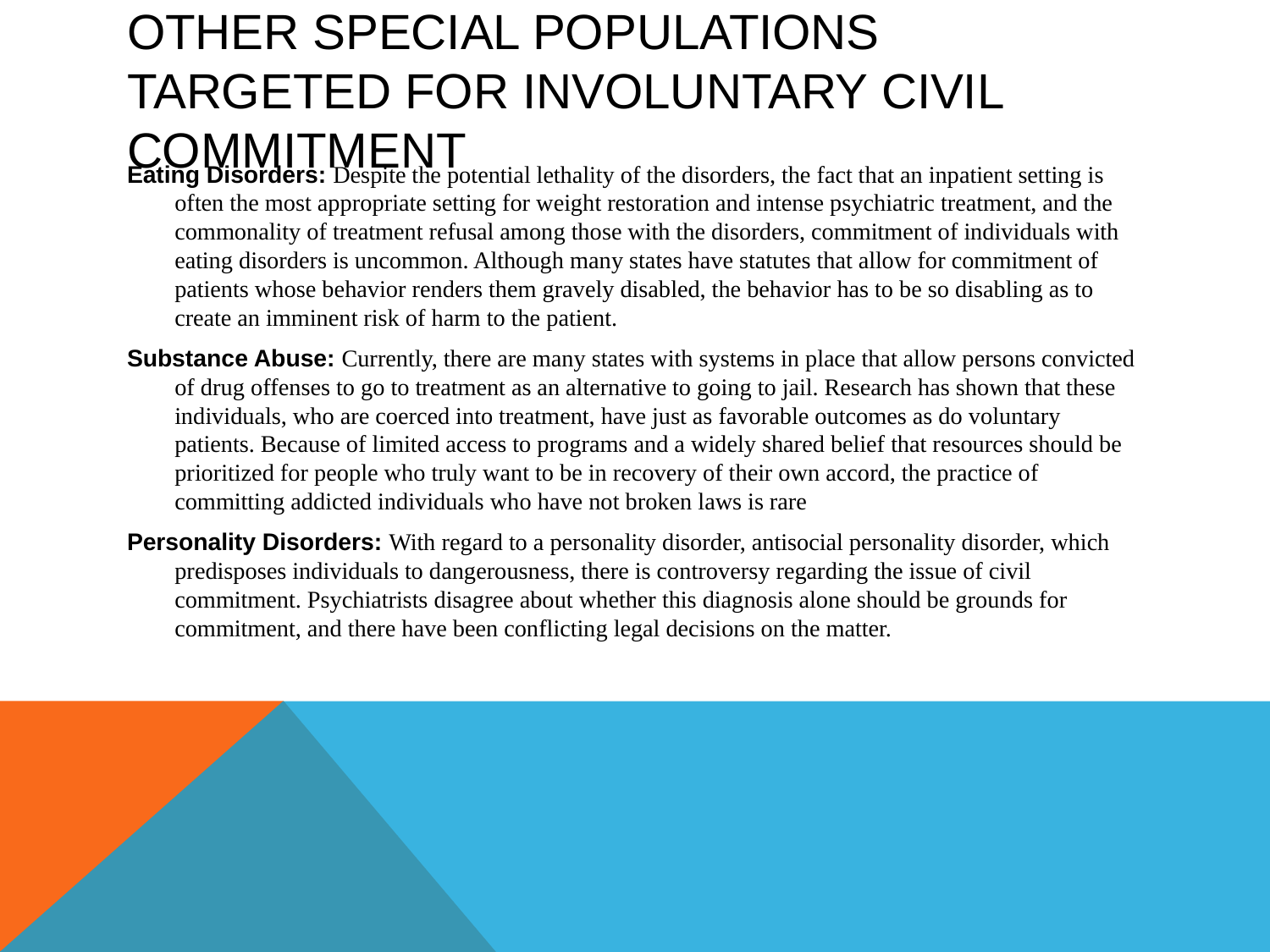

# Other Special populations targeted for involuntary civil commitment
Eating Disorders: Despite the potential lethality of the disorders, the fact that an inpatient setting is often the most appropriate setting for weight restoration and intense psychiatric treatment, and the commonality of treatment refusal among those with the disorders, commitment of individuals with eating disorders is uncommon. Although many states have statutes that allow for commitment of patients whose behavior renders them gravely disabled, the behavior has to be so disabling as to create an imminent risk of harm to the patient.
Substance Abuse: Currently, there are many states with systems in place that allow persons convicted of drug offenses to go to treatment as an alternative to going to jail. Research has shown that these individuals, who are coerced into treatment, have just as favorable outcomes as do voluntary patients. Because of limited access to programs and a widely shared belief that resources should be prioritized for people who truly want to be in recovery of their own accord, the practice of committing addicted individuals who have not broken laws is rare
Personality Disorders: With regard to a personality disorder, antisocial personality disorder, which predisposes individuals to dangerousness, there is controversy regarding the issue of civil commitment. Psychiatrists disagree about whether this diagnosis alone should be grounds for commitment, and there have been conflicting legal decisions on the matter.